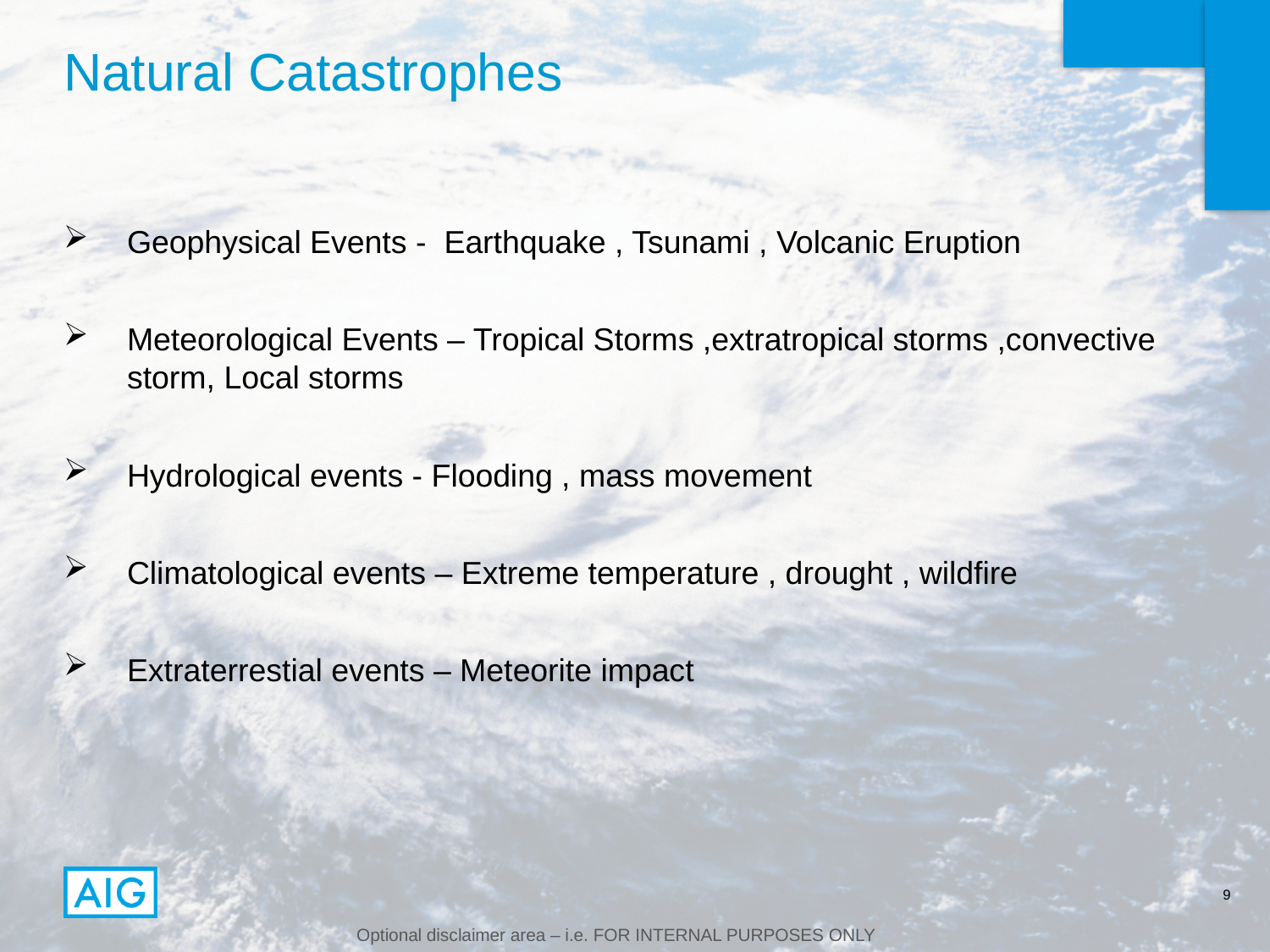

# Natural Catastrophes
Geophysical Events -  Earthquake , Tsunami , Volcanic Eruption

Meteorological Events – Tropical Storms ,extratropical storms ,convective storm, Local storms

Hydrological events - Flooding , mass movement

Climatological events – Extreme temperature , drought , wildfire

Extraterrestial events – Meteorite impact